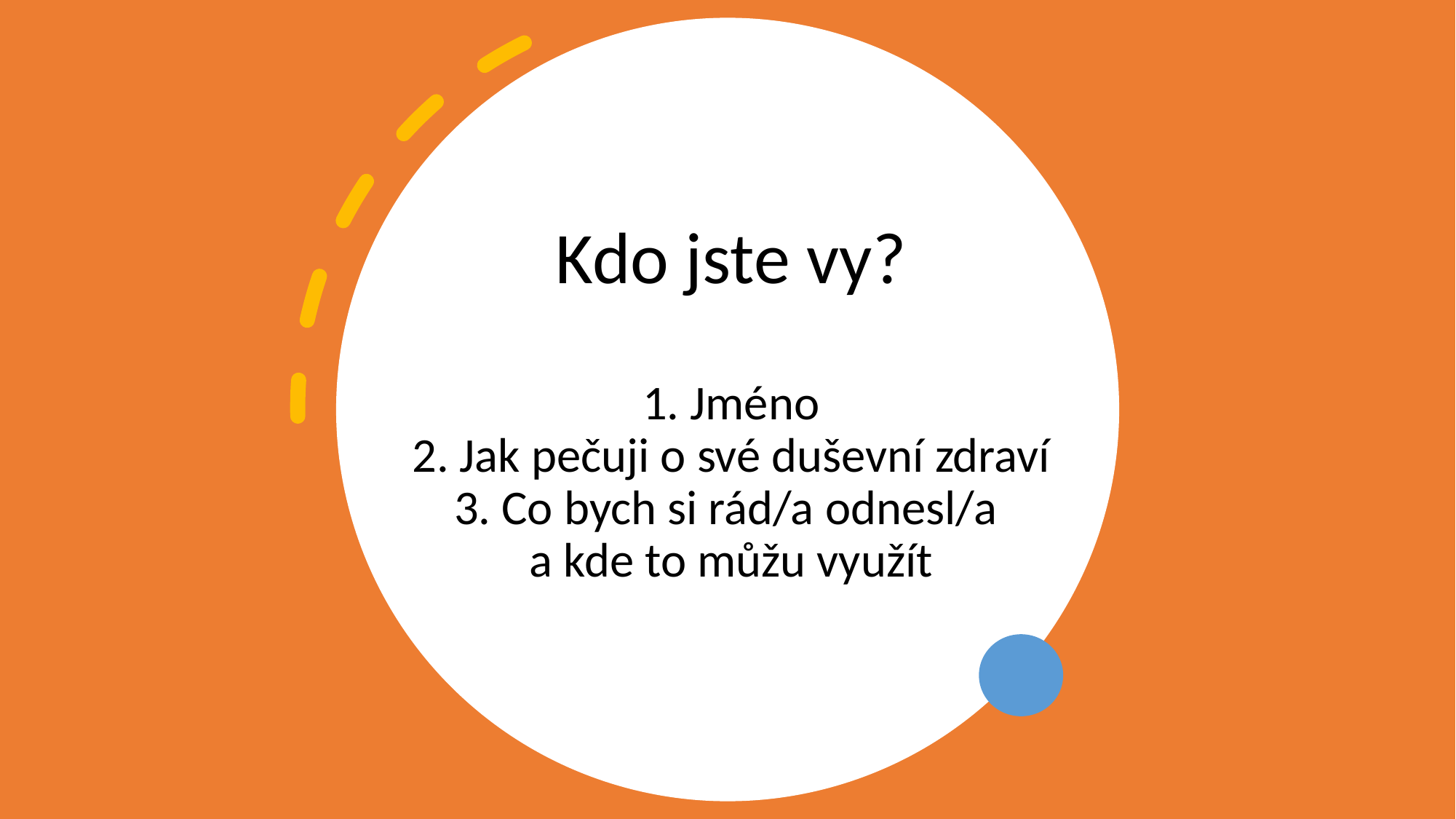

# Kdo jste vy? 1. Jméno 2. Jak pečuji o své duševní zdraví 3. Co bych si rád/a odnesl/a a kde to můžu využít